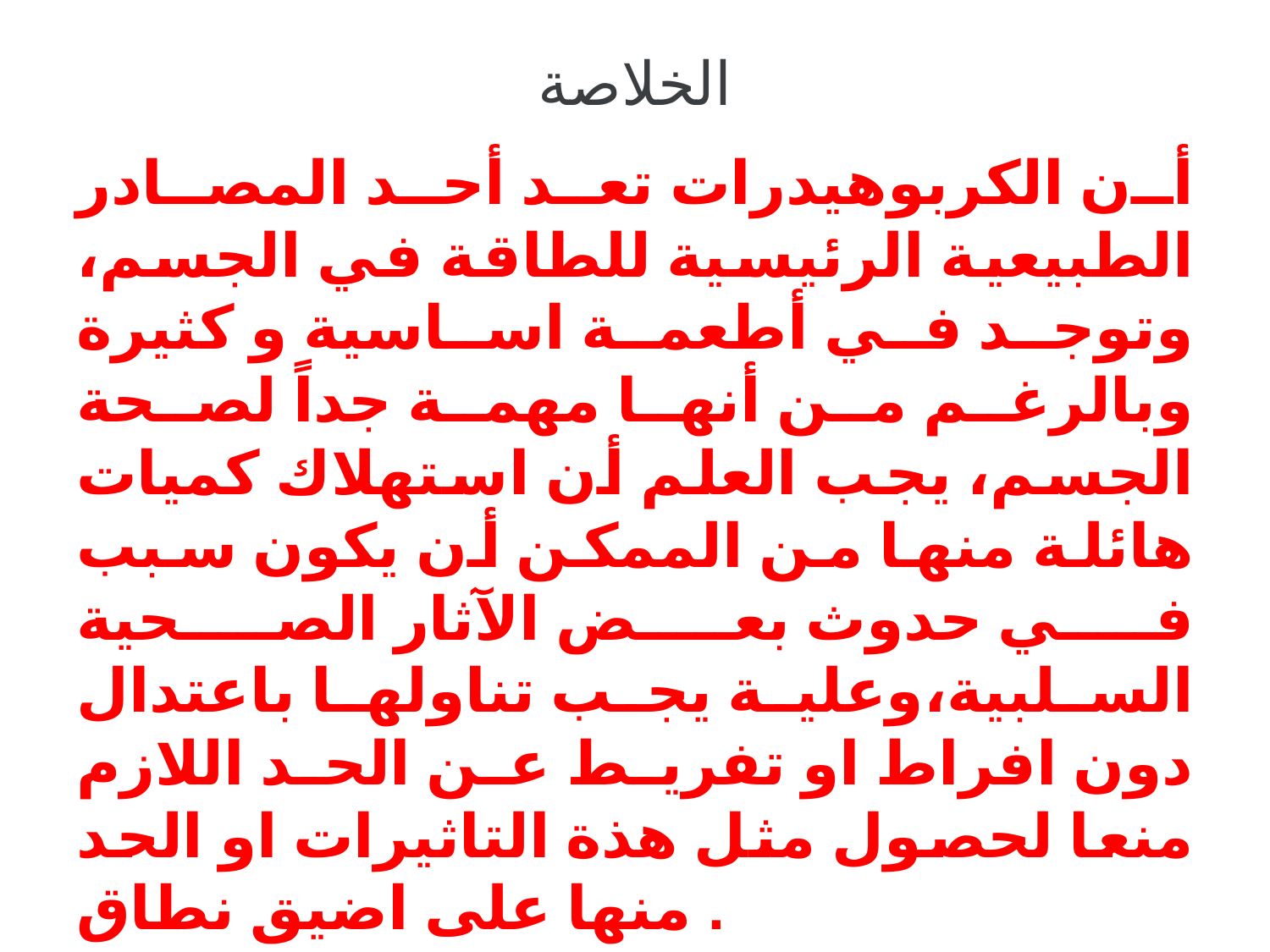

# الخلاصة
أن الكربوهيدرات تعد أحد المصادر الطبيعية الرئيسية للطاقة في الجسم، وتوجد في أطعمة اساسية و كثيرة وبالرغم من أنها مهمة جداً لصحة الجسم، يجب العلم أن استهلاك كميات هائلة منها من الممكن أن يكون سبب في حدوث بعض الآثار الصحية السلبية،وعلية يجب تناولها باعتدال دون افراط او تفريط عن الحد اللازم منعا لحصول مثل هذة التاثيرات او الحد منها على اضيق نطاق .